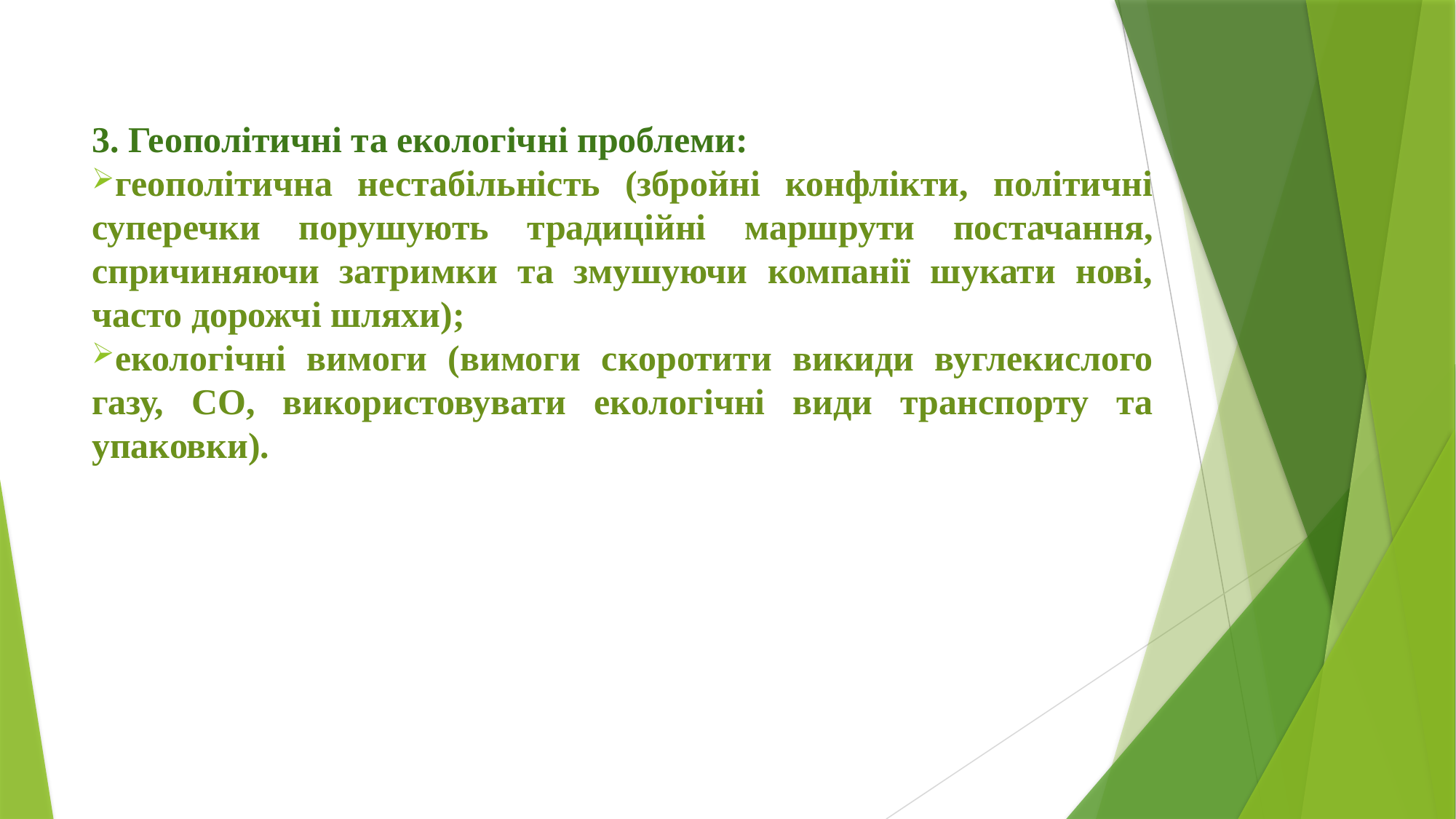

3. Геополітичні та екологічні проблеми:
геополітична нестабільність (збройні конфлікти, політичні суперечки порушують традиційні маршрути постачання, спричиняючи затримки та змушуючи компанії шукати нові, часто дорожчі шляхи);
екологічні вимоги (вимоги скоротити викиди вуглекислого газу, СО, використовувати екологічні види транспорту та упаковки).